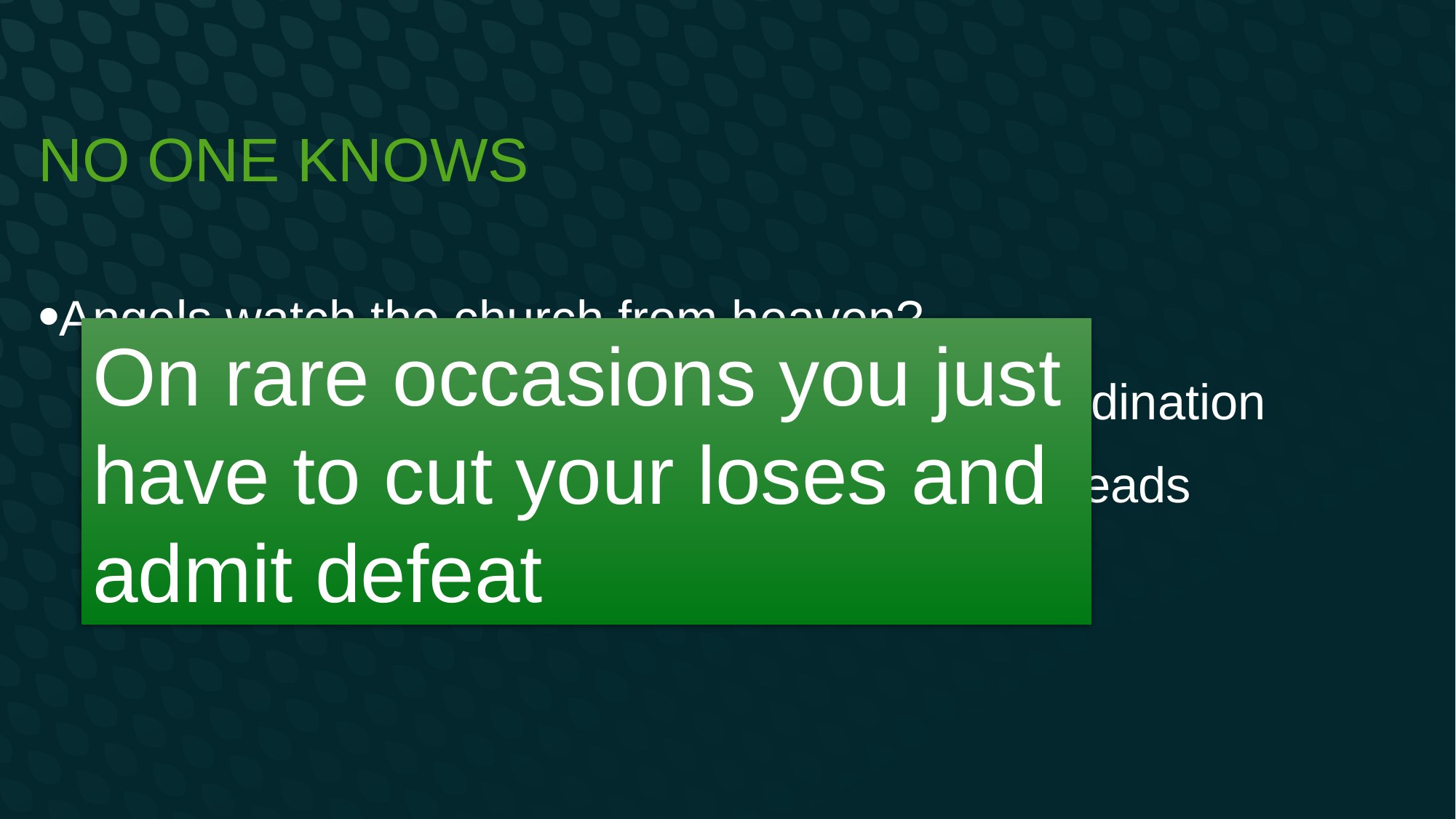

# No one knows
Angels watch the church from heaven?
	Angels stumbled by women’s lack of subordination
	Angels stumbled by women’s uncovered heads

On rare occasions you just have to cut your loses and admit defeat